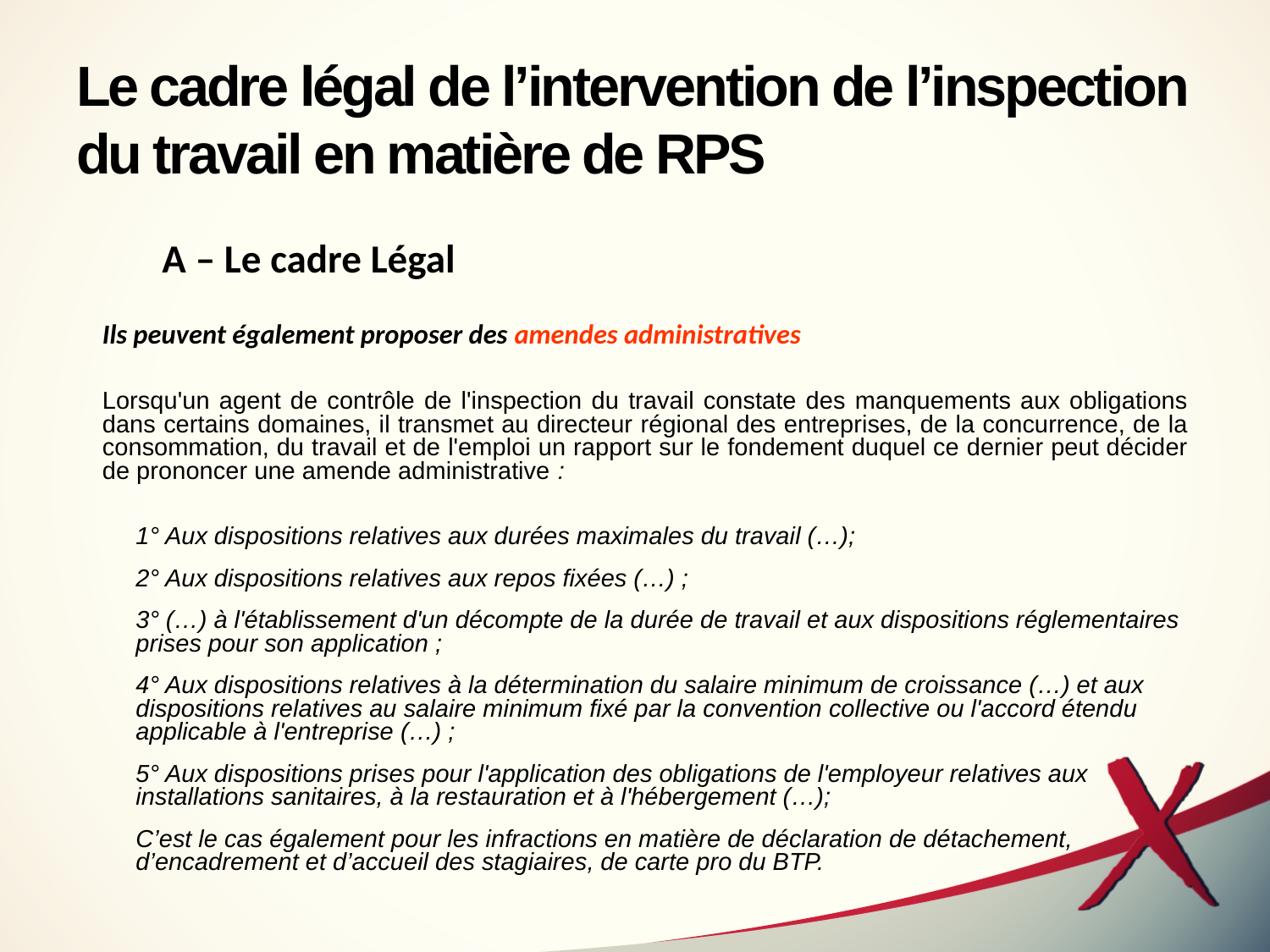

# Le cadre légal de l’intervention de l’inspection du travail en matière de RPS
A – Le cadre Légal

Ils peuvent également proposer des amendes administratives

Lorsqu'un agent de contrôle de l'inspection du travail constate des manquements aux obligations dans certains domaines, il transmet au directeur régional des entreprises, de la concurrence, de la consommation, du travail et de l'emploi un rapport sur le fondement duquel ce dernier peut décider de prononcer une amende administrative :

1° Aux dispositions relatives aux durées maximales du travail (…);
2° Aux dispositions relatives aux repos fixées (…) ;
3° (…) à l'établissement d'un décompte de la durée de travail et aux dispositions réglementaires prises pour son application ;
4° Aux dispositions relatives à la détermination du salaire minimum de croissance (…) et aux dispositions relatives au salaire minimum fixé par la convention collective ou l'accord étendu applicable à l'entreprise (…) ;
5° Aux dispositions prises pour l'application des obligations de l'employeur relatives aux installations sanitaires, à la restauration et à l'hébergement (…);
C’est le cas également pour les infractions en matière de déclaration de détachement, d’encadrement et d’accueil des stagiaires, de carte pro du BTP.